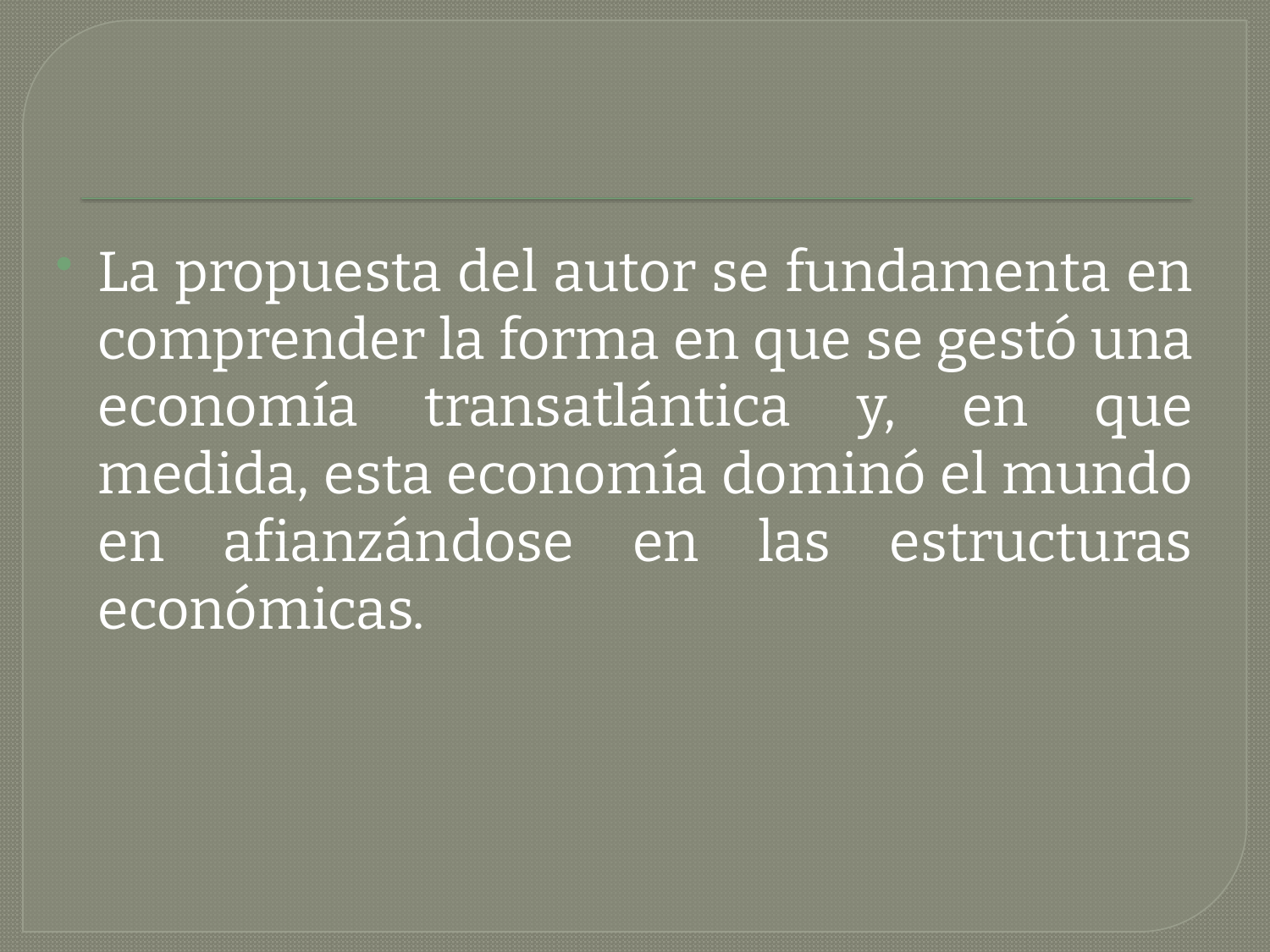

La propuesta del autor se fundamenta en comprender la forma en que se gestó una economía transatlántica y, en que medida, esta economía dominó el mundo en afianzándose en las estructuras económicas.